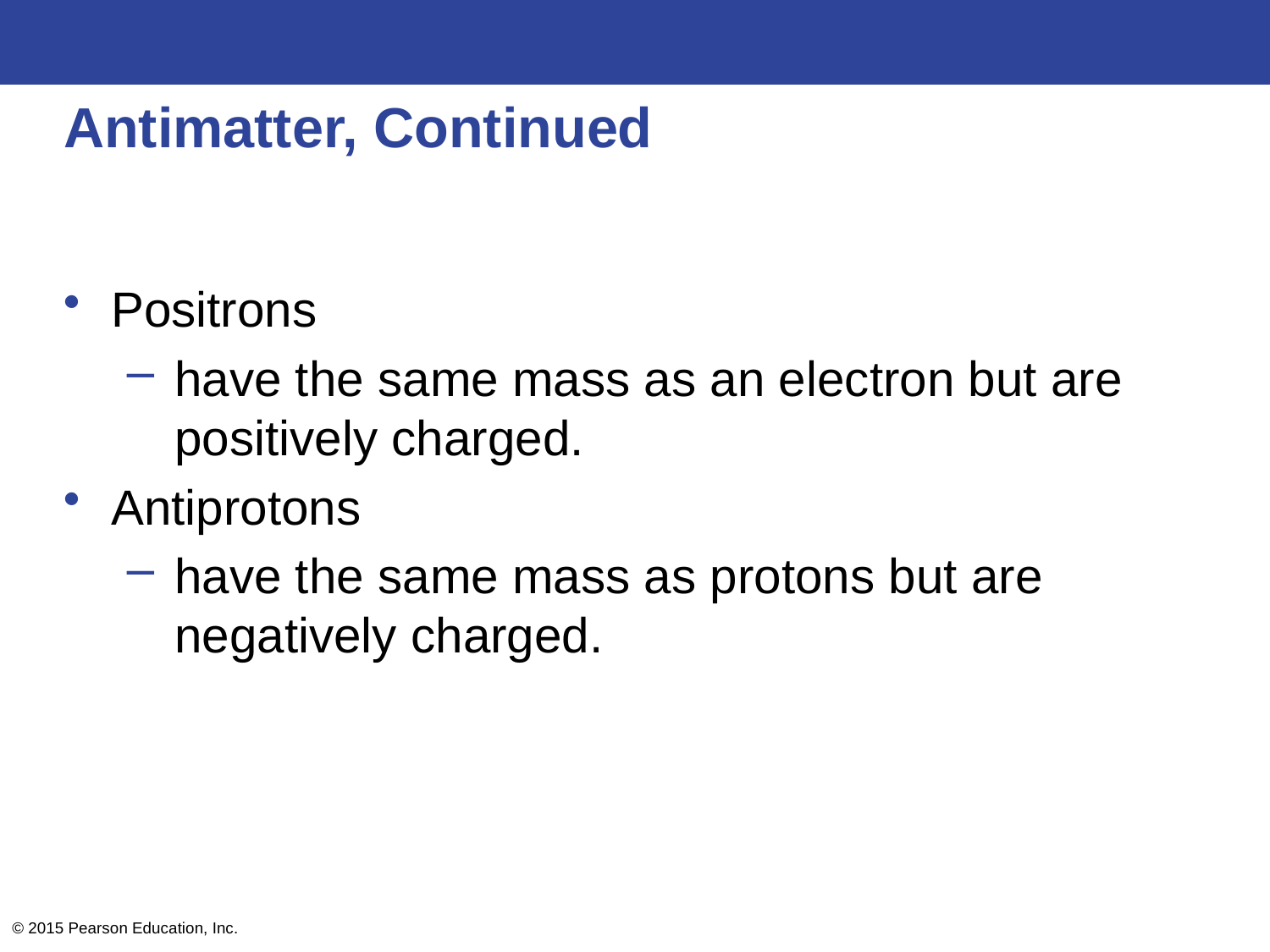

# Antimatter, Continued
Positrons
have the same mass as an electron but are positively charged.
Antiprotons
have the same mass as protons but are negatively charged.